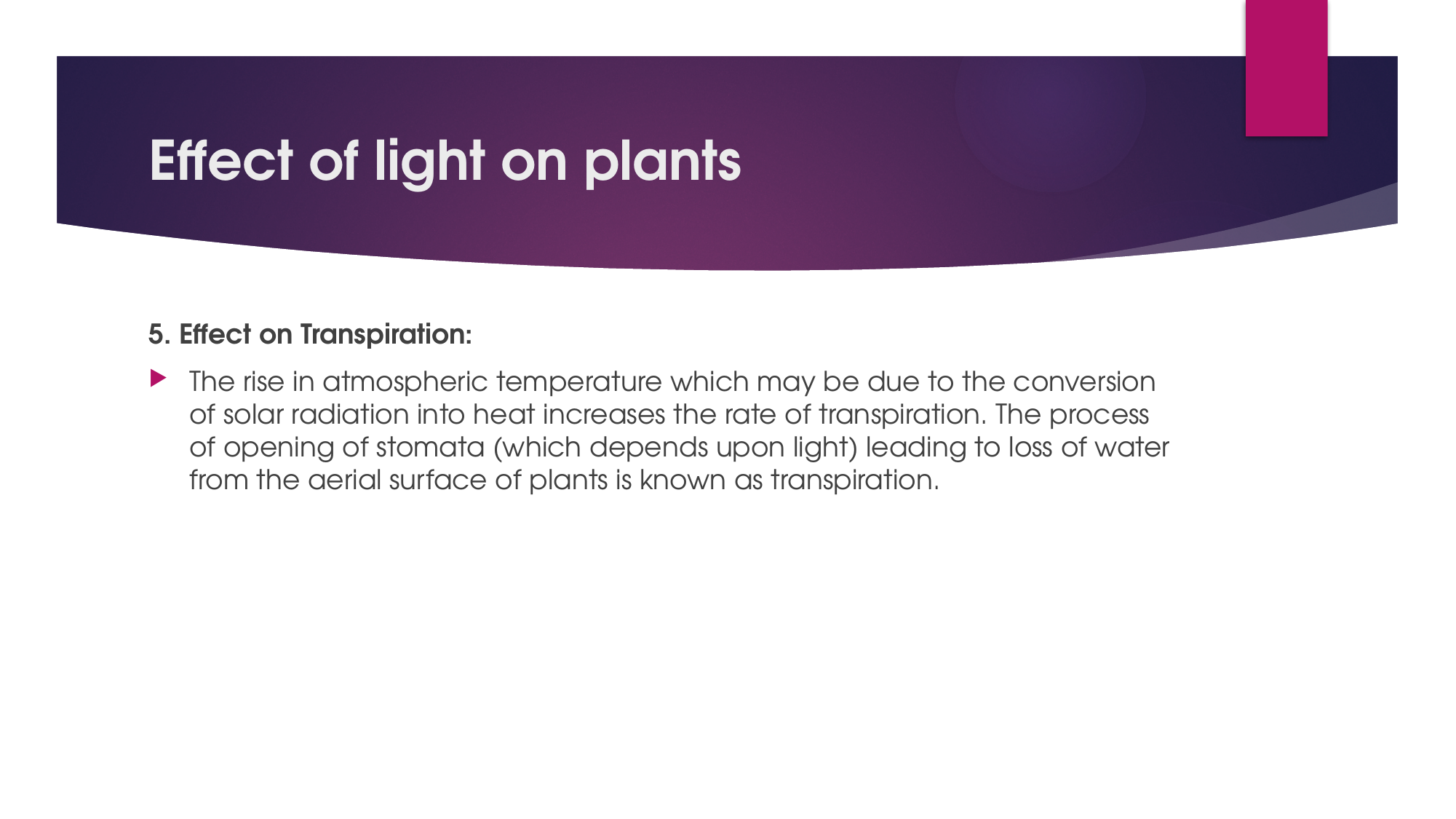

# Effect of light on plants
5. Effect on Transpiration:
The rise in atmospheric tempera­ture which may be due to the conversion of solar radiation into heat increases the rate of transpiration. The process of opening of stomata (which depends upon light) leading to loss of water from the aerial surface of plants is known as transpiration.